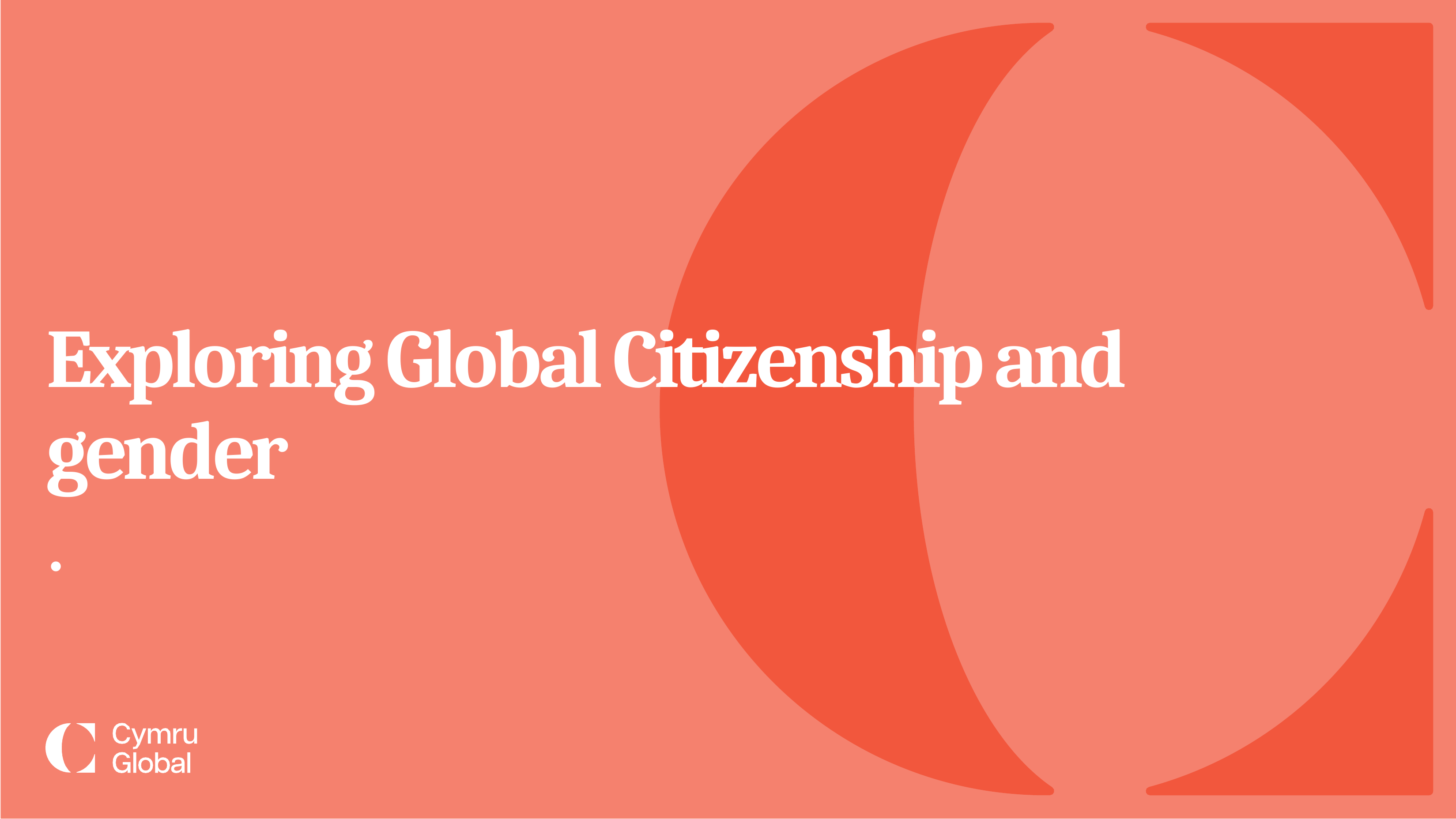

Nick Christoforou
2025-11-13 00:05:07
--------------------------------------------
@becs.crosby@shofficecomms.co.uk Please view this document. You can also add comments.
Nick Christoforou
2025-11-13 00:05:07
--------------------------------------------
@hello@seanrees.co.uk Please view this document. You can also add comments.
Nick Christoforou
2025-11-13 00:05:07
--------------------------------------------
@HayleyMorgan@wcia.org.uk Please view this document. You can also add comments.
Nick Christoforou
2025-11-13 00:05:07
--------------------------------------------
@craigowen@wcia.org.uk Please view this document. You can also add comments.

Exploring Global Citizenship and gender
.